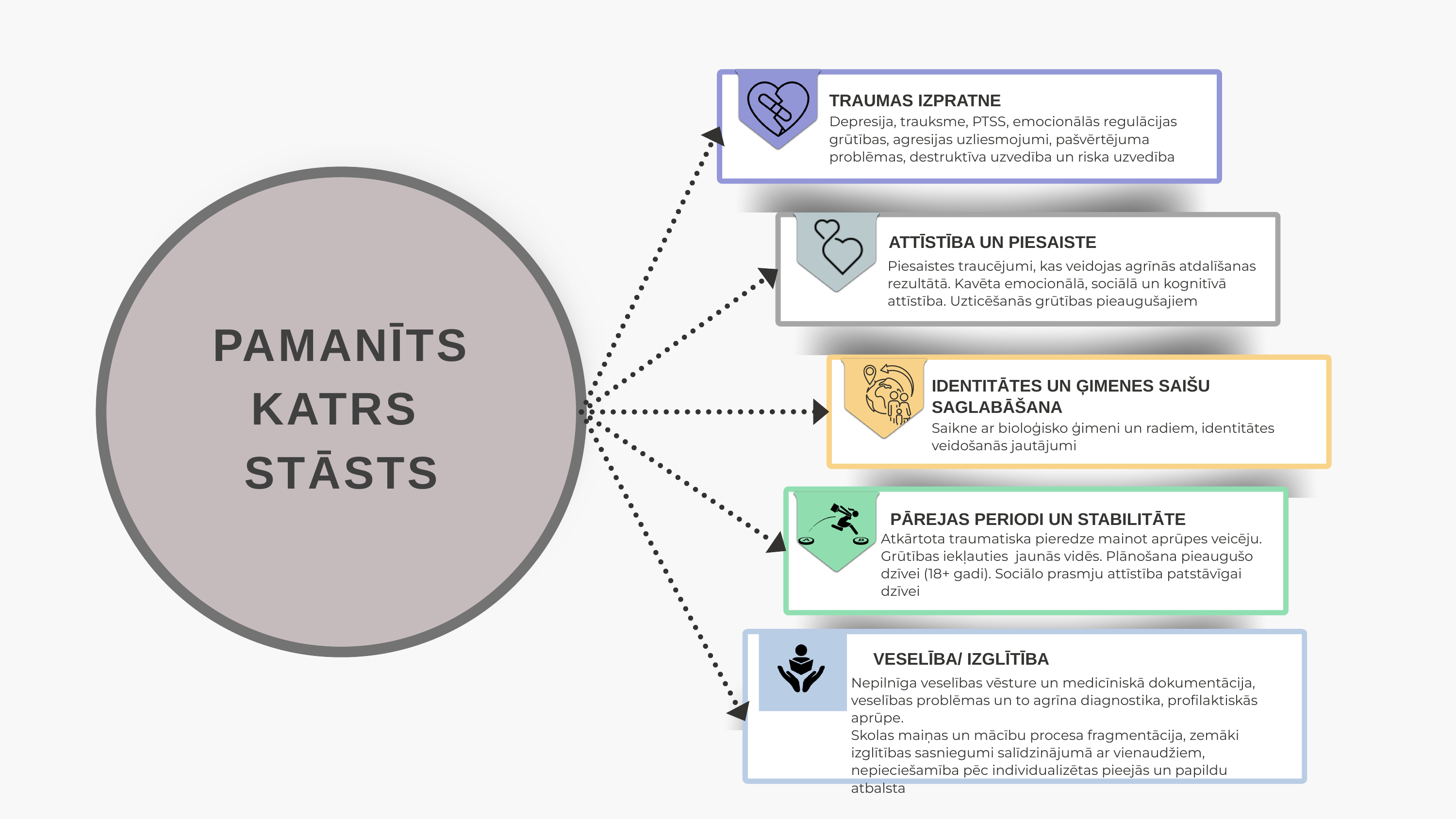

TRAUMAS IZPRATNE
Depresija, trauksme, PTSS, emocionālās regulācijas grūtības, agresijas uzliesmojumi, pašvērtējuma problēmas, destruktīva uzvedība un riska uzvedība

ATTĪSTĪBA UN PIESAISTE
Piesaistes traucējumi, kas veidojas agrīnās atdalīšanas rezultātā. Kavēta emocionālā, sociālā un kognitīvā attīstība. Uzticēšanās grūtības pieaugušajiem

PAMANĪTS KATRS
STĀSTS

IDENTITĀTES UN ĢIMENES SAIŠU SAGLABĀŠANA

Saikne ar bioloģisko ģimeni un radiem, identitātes veidošanās jautājumi

PĀREJAS PERIODI UN STABILITĀTE
Atkārtota traumatiska pieredze mainot aprūpes veicēju. Grūtības iekļauties  jaunās vidēs. Plānošana pieaugušo dzīvei (18+ gadi). Sociālo prasmju attīstība patstāvīgai dzīvei

 VESELĪBA/ IZGLĪTĪBA
Nepilnīga veselības vēsture un medicīniskā dokumentācija, veselības problēmas un to agrīna diagnostika, profilaktiskās aprūpe.
Skolas maiņas un mācību procesa fragmentācija, zemāki izglītības sasniegumi salīdzinājumā ar vienaudžiem, nepieciešamība pēc individualizētas pieejās un papildu atbalsta